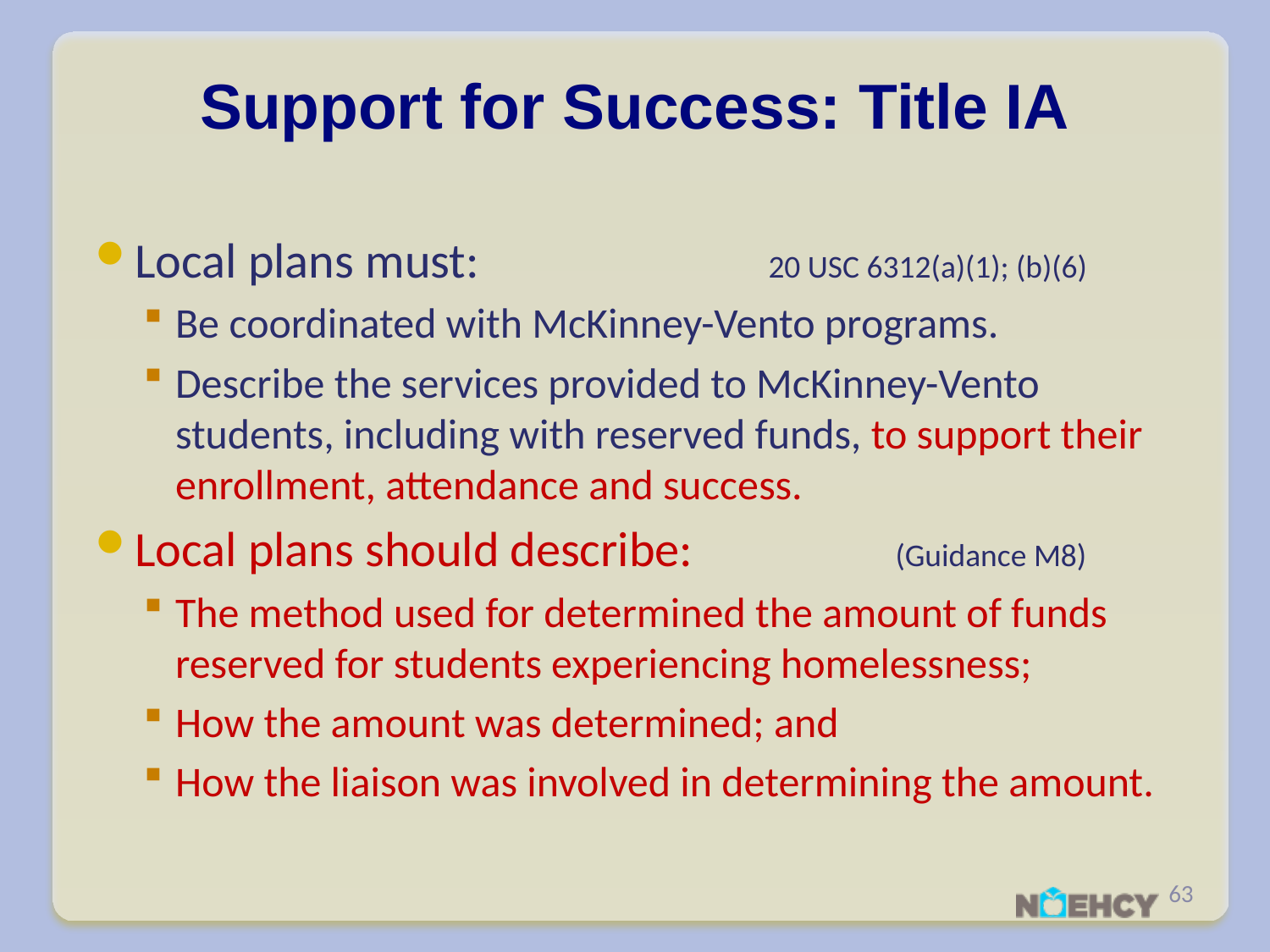

# Support for Success: Title IA
Local plans must: 			20 USC 6312(a)(1); (b)(6)
Be coordinated with McKinney-Vento programs.
Describe the services provided to McKinney-Vento students, including with reserved funds, to support their enrollment, attendance and success.
Local plans should describe: 		(Guidance M8)
The method used for determined the amount of funds reserved for students experiencing homelessness;
How the amount was determined; and
How the liaison was involved in determining the amount.
63